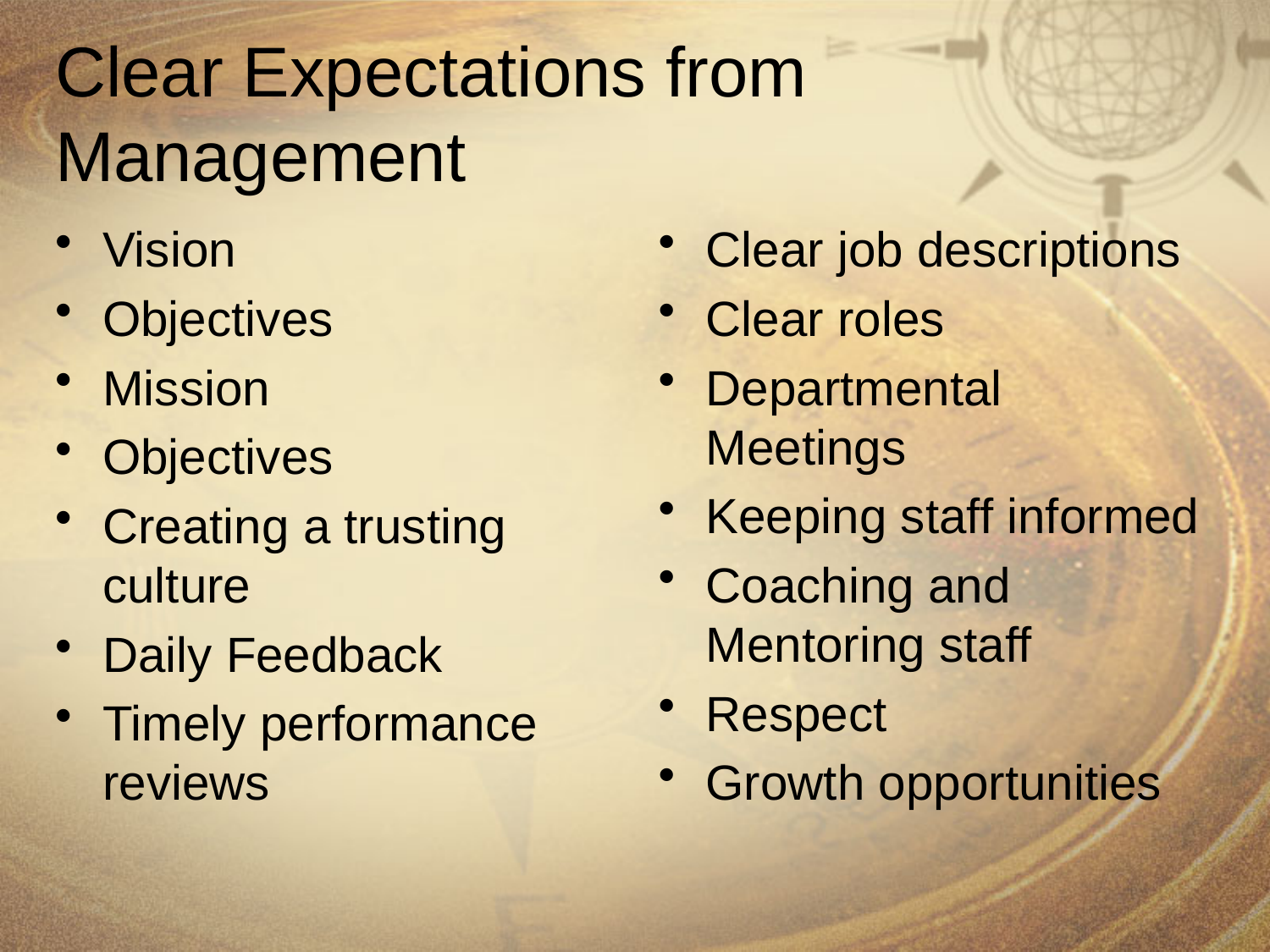

# Clear Expectations from  Management
Vision
Objectives
Mission
Objectives
Creating a trusting culture
Daily Feedback
Timely performance reviews

Clear job descriptions
Clear roles
Departmental Meetings
Keeping staff informed
Coaching and Mentoring staff
Respect
Growth opportunities